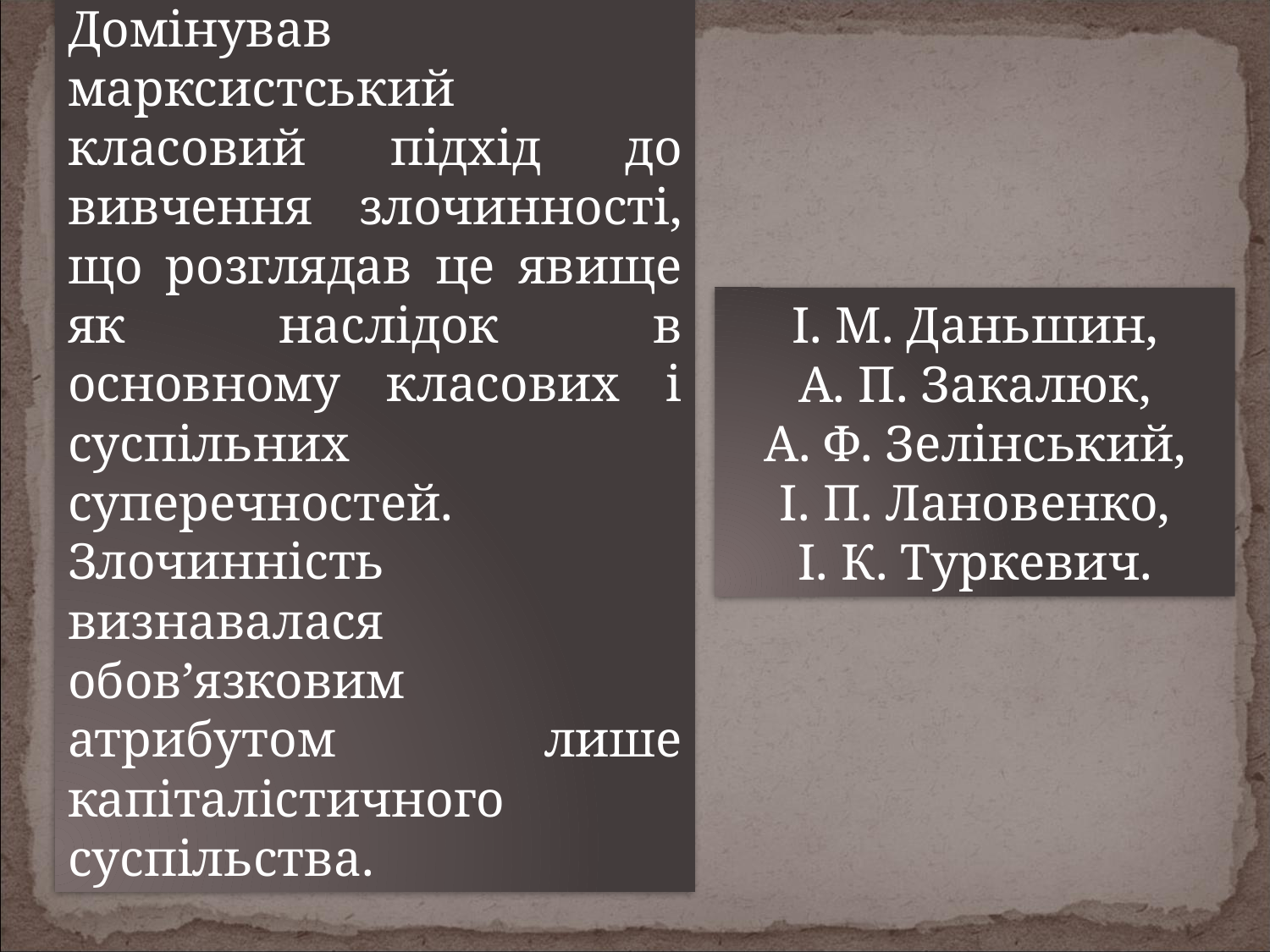

Домінував марксистський класовий підхід до вивчення злочинності, що розглядав це явище як наслідок в основному класових і суспільних суперечностей. Злочинність визнавалася обов’язковим атрибутом лише капіталістичного суспільства.
І. М. Даньшин, А. П. Закалюк, А. Ф. Зелінський, І. П. Лановенко, І. К. Туркевич.